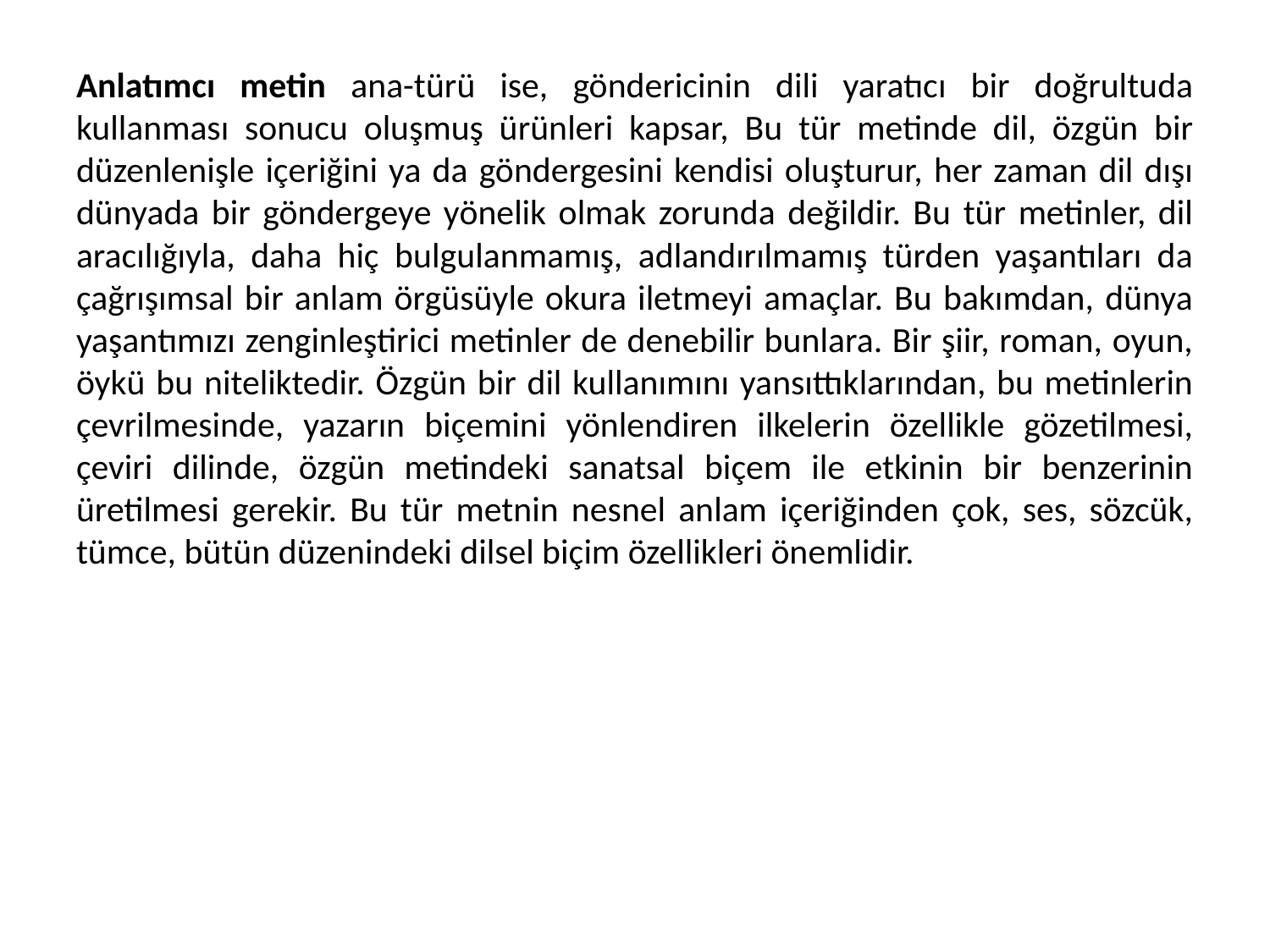

Anlatımcı metin ana-türü ise, göndericinin dili yaratıcı bir doğrultuda kullanması sonucu oluşmuş ürünleri kapsar, Bu tür metinde dil, özgün bir düzenlenişle içeriğini ya da göndergesini kendisi oluşturur, her zaman dil dışı dünyada bir göndergeye yönelik olmak zorunda değildir. Bu tür metinler, dil aracılığıyla, daha hiç bulgulanmamış, adlandırılmamış türden yaşantıları da çağrışımsal bir anlam örgüsüyle okura iletmeyi amaçlar. Bu bakımdan, dünya yaşantımızı zenginleştirici metinler de denebilir bunlara. Bir şiir, roman, oyun, öykü bu niteliktedir. Özgün bir dil kullanımını yansıttıklarından, bu metinlerin çevrilmesinde, yazarın biçemini yönlendiren ilkelerin özellikle gözetilmesi, çeviri dilinde, özgün metindeki sanatsal biçem ile etkinin bir benzerinin üretilmesi gerekir. Bu tür metnin nesnel anlam içeriğinden çok, ses, sözcük, tümce, bütün düzenindeki dilsel biçim özellikleri önemlidir.